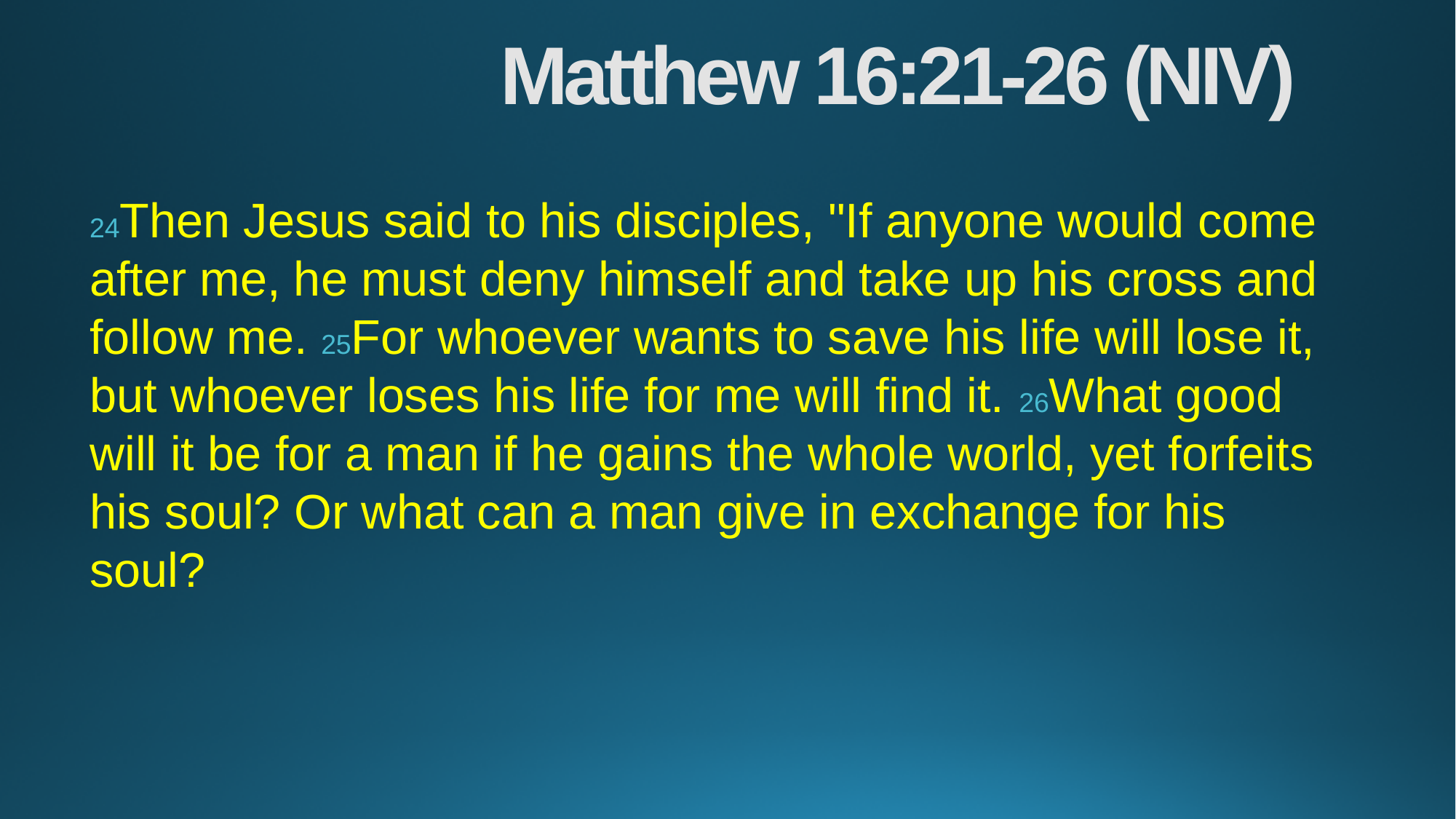

# Matthew 16:21-26 (NIV)

24Then Jesus said to his disciples, "If anyone would come after me, he must deny himself and take up his cross and follow me. 25For whoever wants to save his life will lose it, but whoever loses his life for me will find it. 26What good will it be for a man if he gains the whole world, yet forfeits his soul? Or what can a man give in exchange for his soul?